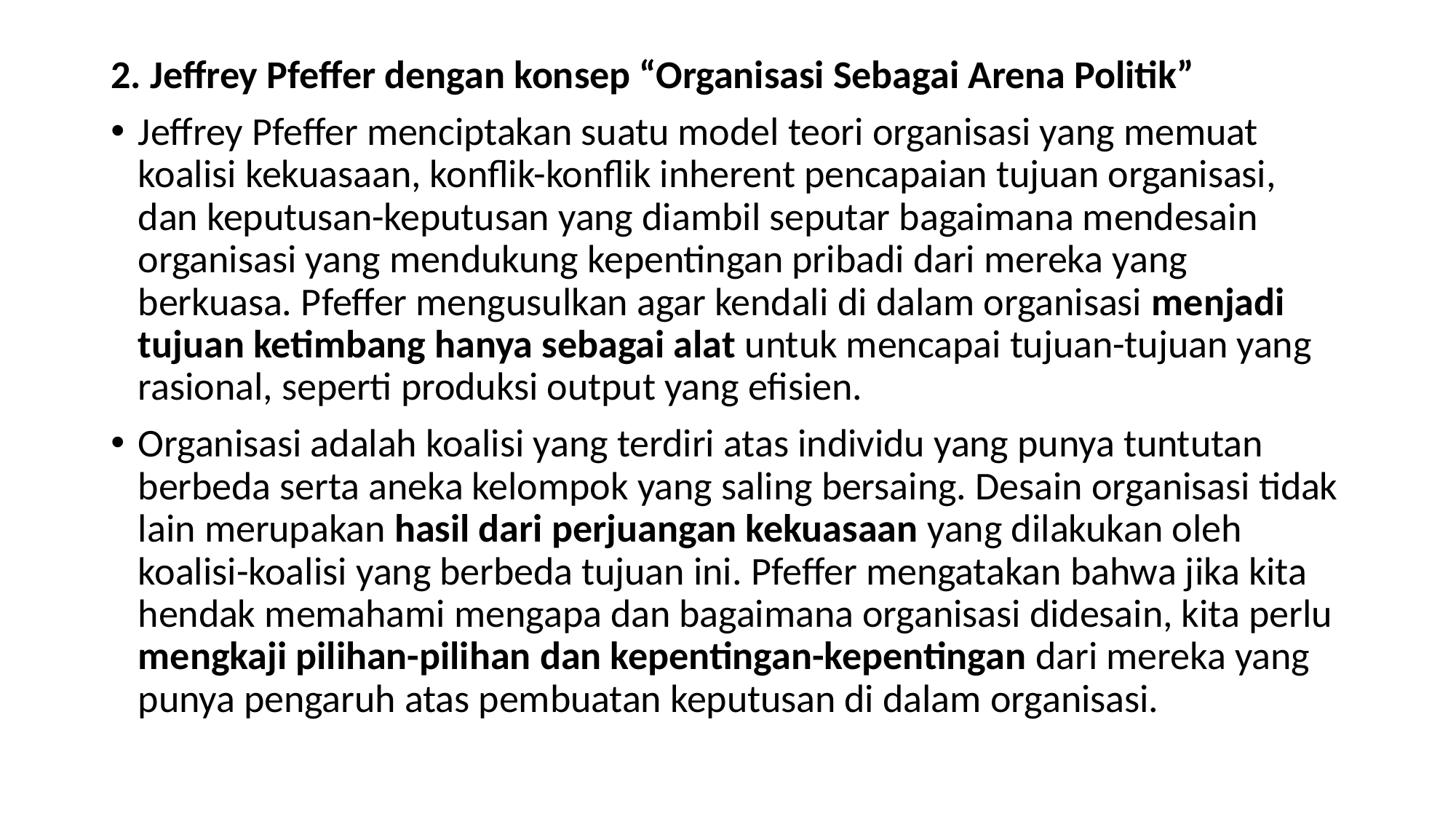

2. Jeffrey Pfeffer dengan konsep “Organisasi Sebagai Arena Politik”
Jeffrey Pfeffer menciptakan suatu model teori organisasi yang memuat koalisi kekuasaan, konflik-konflik inherent pencapaian tujuan organisasi, dan keputusan-keputusan yang diambil seputar bagaimana mendesain organisasi yang mendukung kepentingan pribadi dari mereka yang berkuasa. Pfeffer mengusulkan agar kendali di dalam organisasi menjadi tujuan ketimbang hanya sebagai alat untuk mencapai tujuan-tujuan yang rasional, seperti produksi output yang efisien.
Organisasi adalah koalisi yang terdiri atas individu yang punya tuntutan berbeda serta aneka kelompok yang saling bersaing. Desain organisasi tidak lain merupakan hasil dari perjuangan kekuasaan yang dilakukan oleh koalisi-koalisi yang berbeda tujuan ini. Pfeffer mengatakan bahwa jika kita hendak memahami mengapa dan bagaimana organisasi didesain, kita perlu mengkaji pilihan-pilihan dan kepentingan-kepentingan dari mereka yang punya pengaruh atas pembuatan keputusan di dalam organisasi.